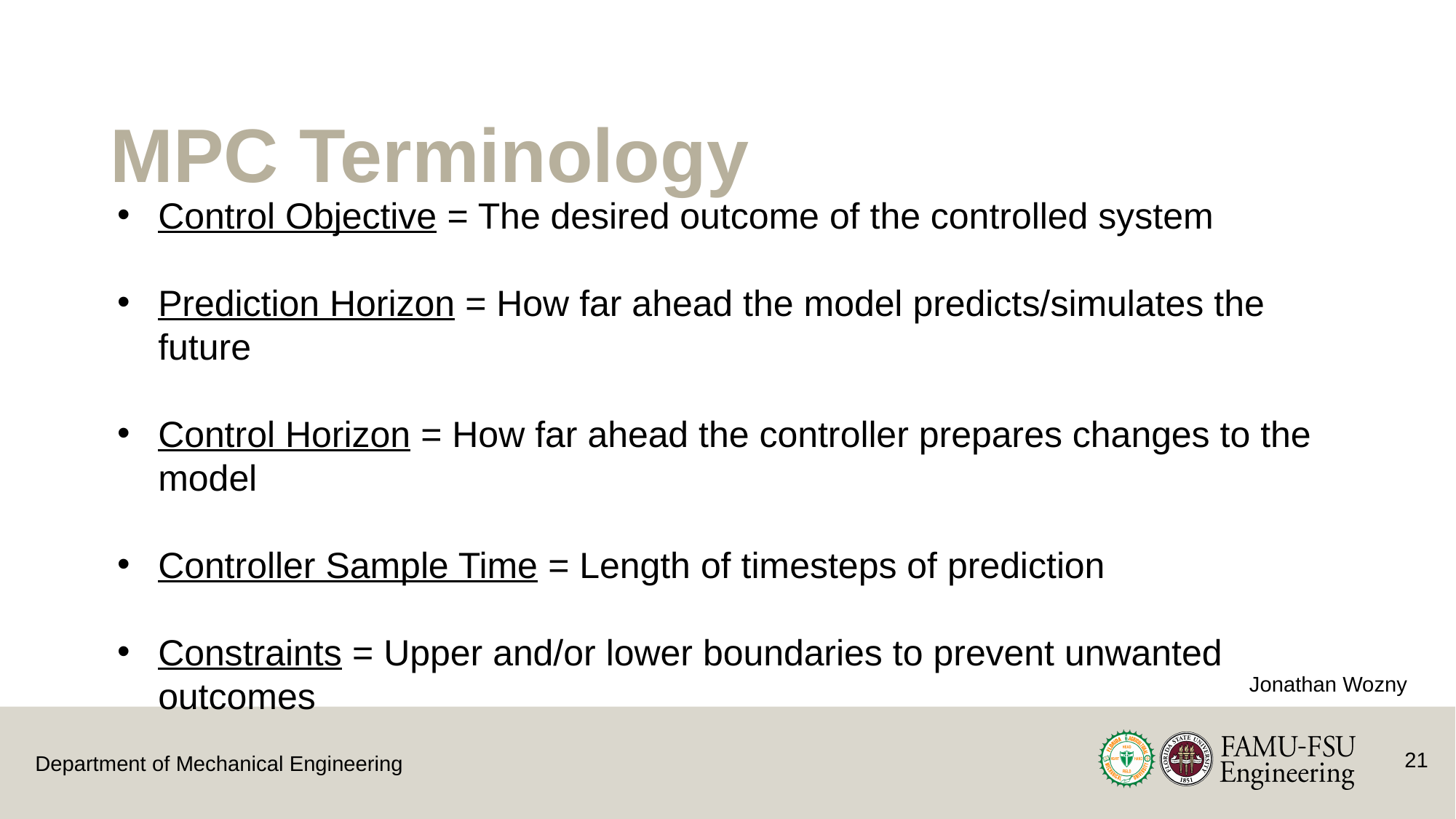

# MPC Terminology

Control Objective = The desired outcome of the controlled system

Prediction Horizon = How far ahead the model predicts/simulates the future

Control Horizon = How far ahead the controller prepares changes to the model

Controller Sample Time = Length of timesteps of prediction

Constraints = Upper and/or lower boundaries to prevent unwanted outcomes
Jonathan Wozny
21